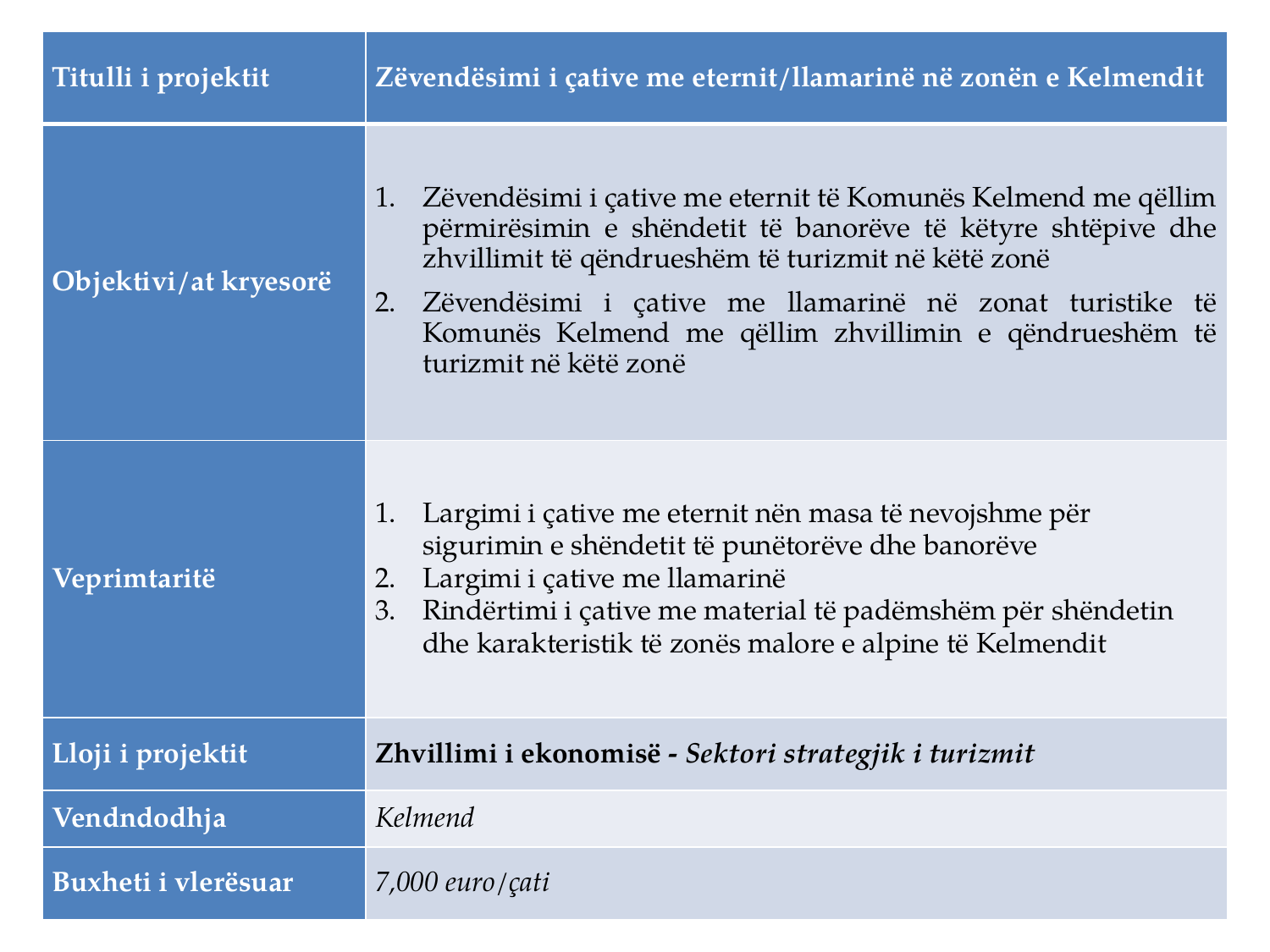

| Titulli i projektit | Zëvendësimi i çative me eternit/llamarinë në zonën e Kelmendit |
| --- | --- |
| Objektivi/at kryesorë | Zëvendësimi i çative me eternit të Komunës Kelmend me qëllim përmirësimin e shëndetit të banorëve të këtyre shtëpive dhe zhvillimit të qëndrueshëm të turizmit në këtë zonë Zëvendësimi i çative me llamarinë në zonat turistike të Komunës Kelmend me qëllim zhvillimin e qëndrueshëm të turizmit në këtë zonë |
| Veprimtaritë | Largimi i çative me eternit nën masa të nevojshme për sigurimin e shëndetit të punëtorëve dhe banorëve Largimi i çative me llamarinë Rindërtimi i çative me material të padëmshëm për shëndetin dhe karakteristik të zonës malore e alpine të Kelmendit |
| Lloji i projektit | Zhvillimi i ekonomisë - Sektori strategjik i turizmit |
| Vendndodhja | Kelmend |
| Buxheti i vlerësuar | 7,000 euro/çati |